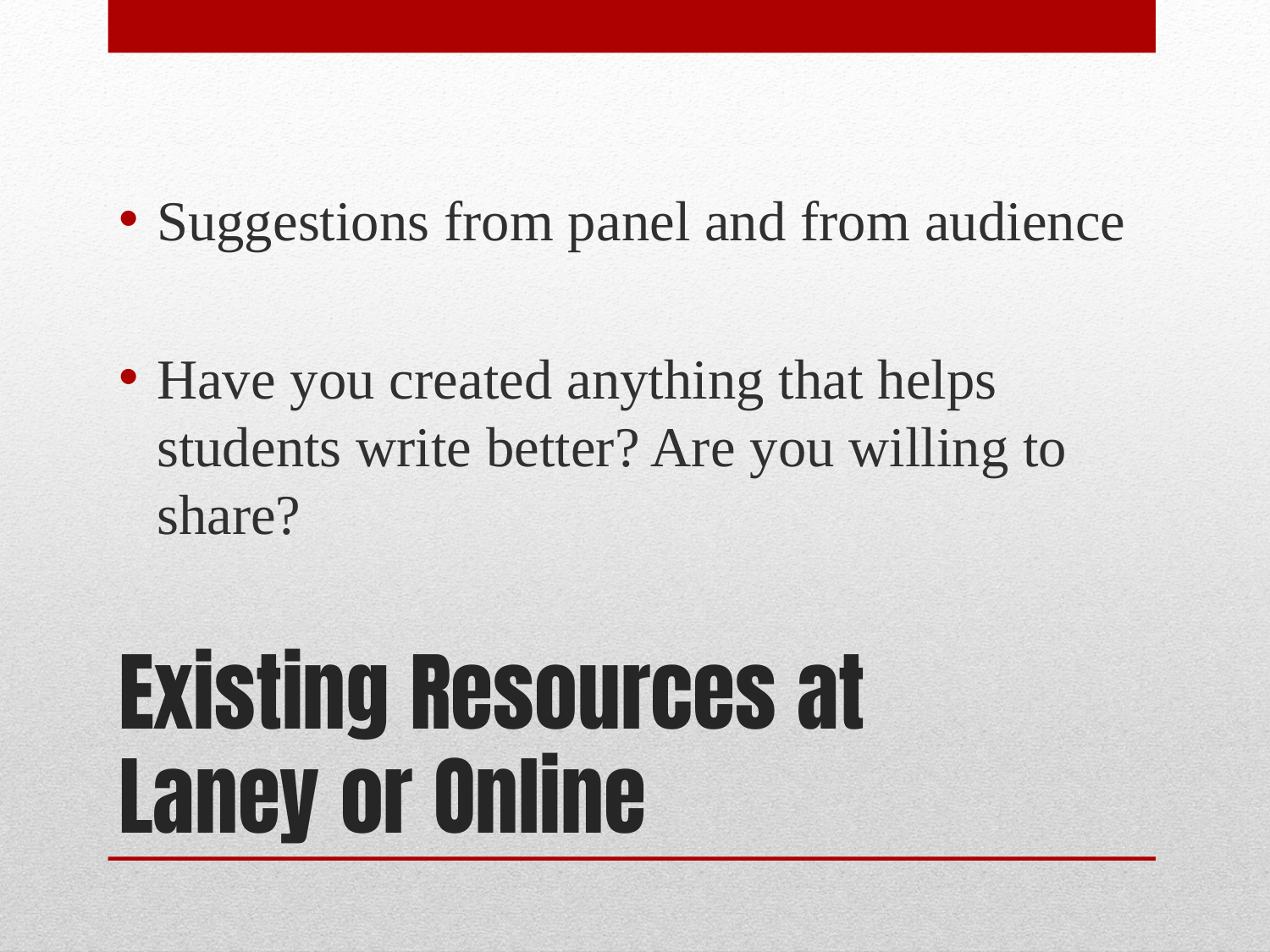

Suggestions from panel and from audience

Have you created anything that helps students write better? Are you willing to share?
# Existing Resources at Laney or Online